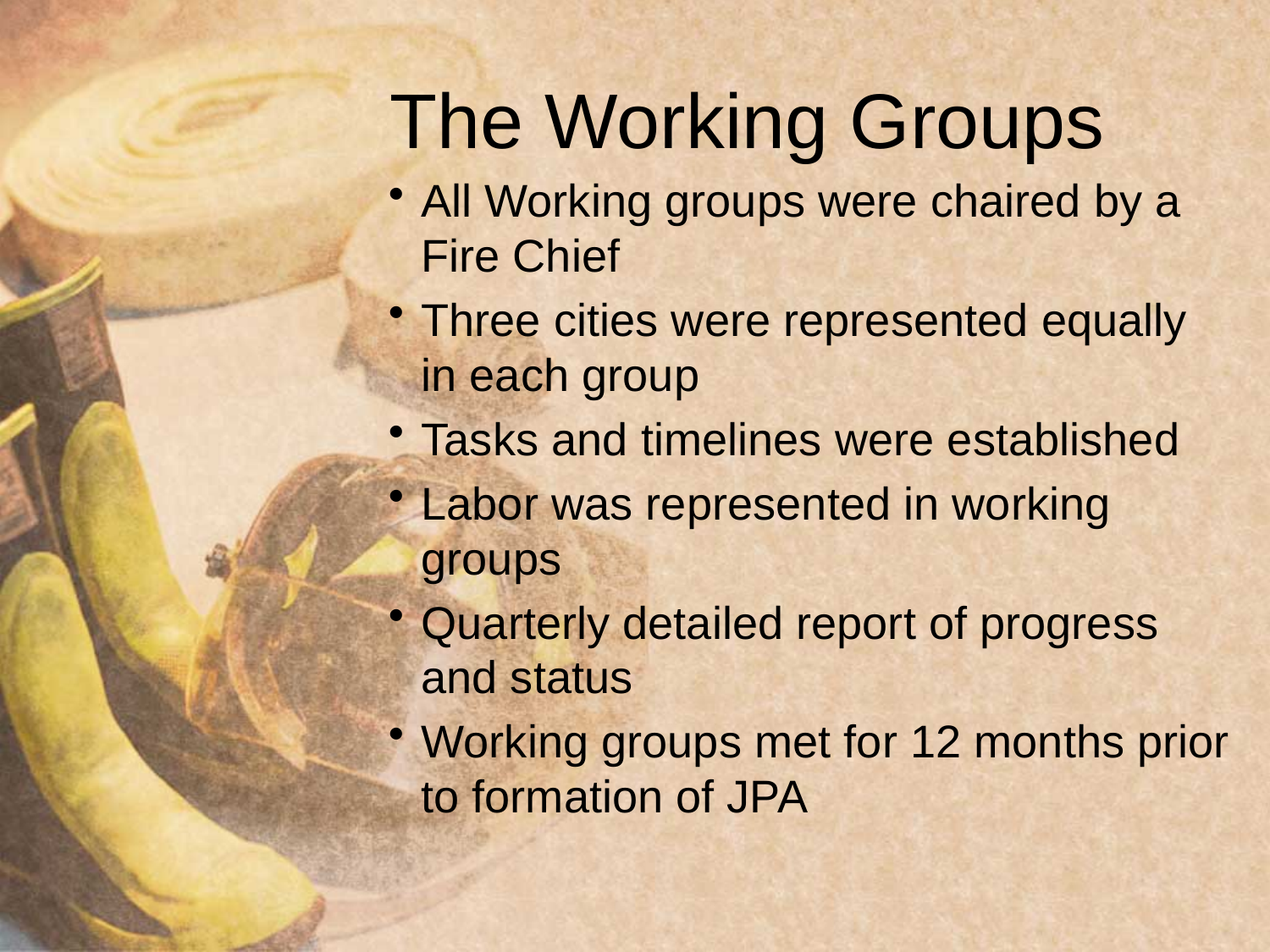

# The Working Groups
All Working groups were chaired by a Fire Chief
Three cities were represented equally in each group
Tasks and timelines were established
Labor was represented in working groups
Quarterly detailed report of progress and status
Working groups met for 12 months prior to formation of JPA